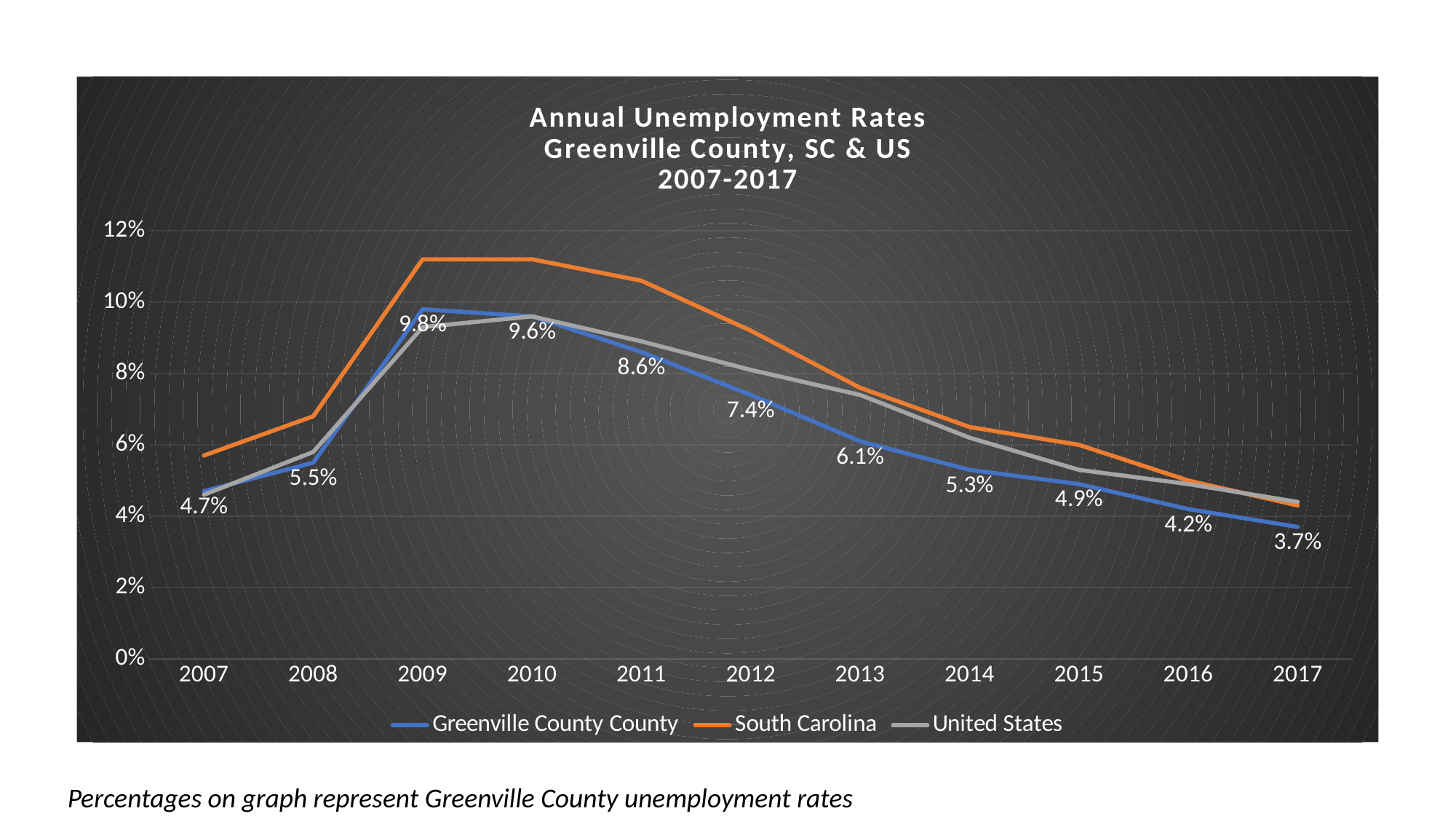

### Chart: Annual Unemployment Rates
Greenville County, SC & US
2007-2017

| Category | Greenville County County | South Carolina | United States |
|---|---|---|---|
| 2007 | 0.047 | 0.057 | 0.046 |
| 2008 | 0.055 | 0.068 | 0.058 |
| 2009 | 0.098 | 0.112 | 0.093 |
| 2010 | 0.096 | 0.112 | 0.096 |
| 2011 | 0.086 | 0.106 | 0.089 |
| 2012 | 0.074 | 0.092 | 0.081 |
| 2013 | 0.061 | 0.076 | 0.074 |
| 2014 | 0.053 | 0.065 | 0.062 |
| 2015 | 0.049 | 0.06 | 0.053 |
| 2016 | 0.042 | 0.05 | 0.049 |
| 2017 | 0.037 | 0.043 | 0.044 |
Percentages on graph represent Greenville County unemployment rates